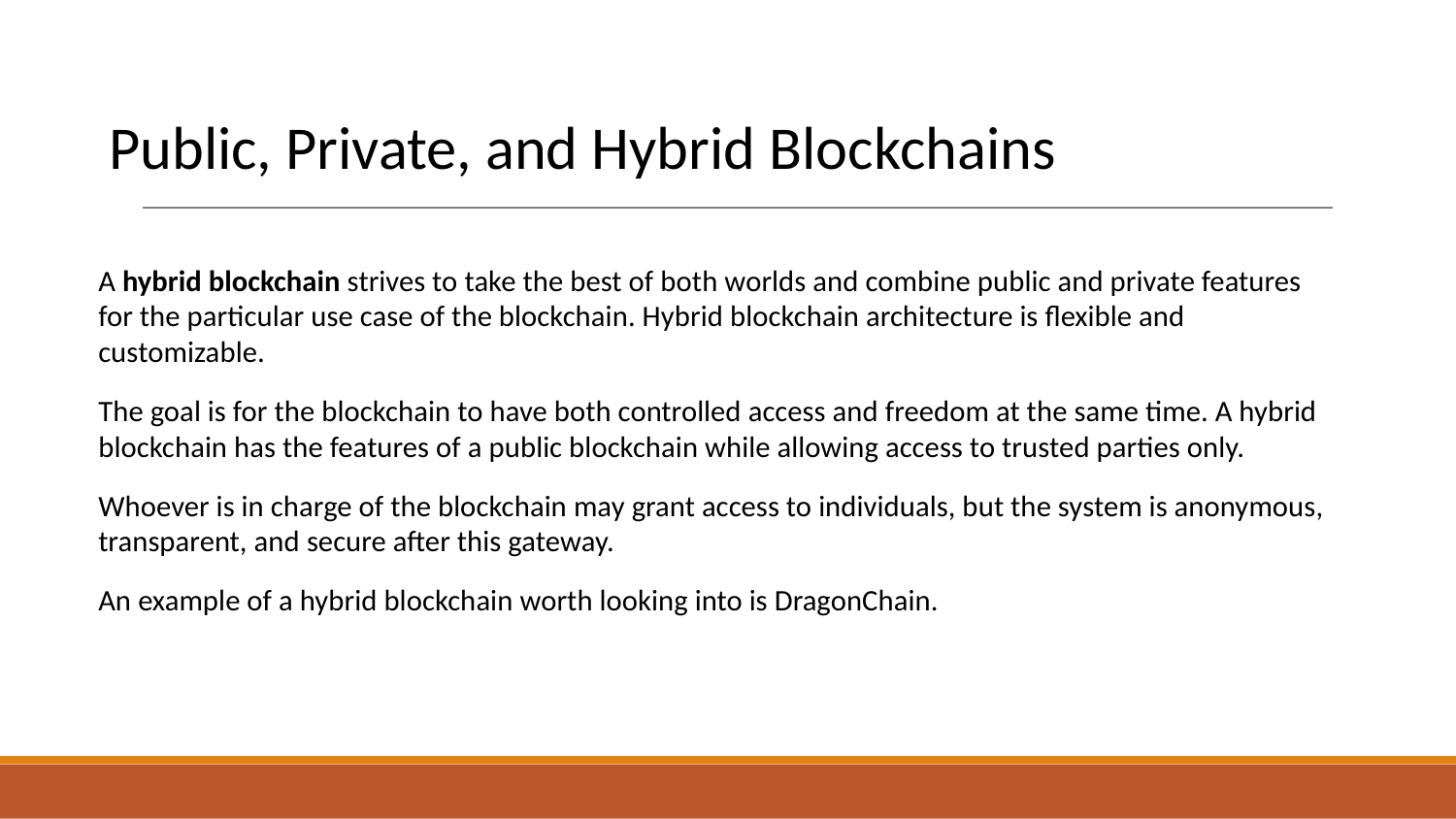

# Public, Private, and Hybrid Blockchains
A hybrid blockchain strives to take the best of both worlds and combine public and private features for the particular use case of the blockchain. Hybrid blockchain architecture is flexible and customizable.
The goal is for the blockchain to have both controlled access and freedom at the same time. A hybrid blockchain has the features of a public blockchain while allowing access to trusted parties only.
Whoever is in charge of the blockchain may grant access to individuals, but the system is anonymous, transparent, and secure after this gateway.
An example of a hybrid blockchain worth looking into is DragonChain.